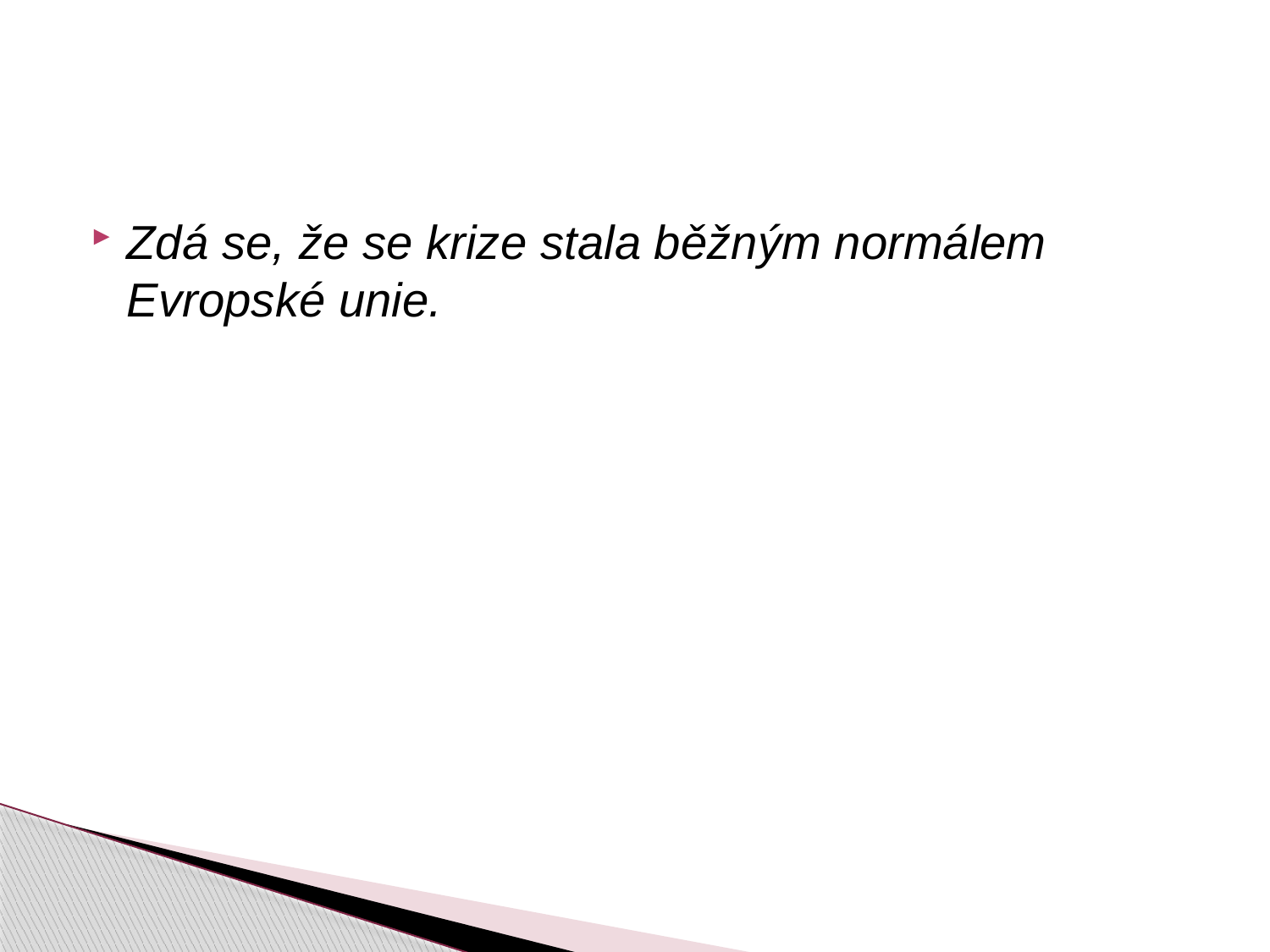

#
Zdá se, že se krize stala běžným normálem Evropské unie.